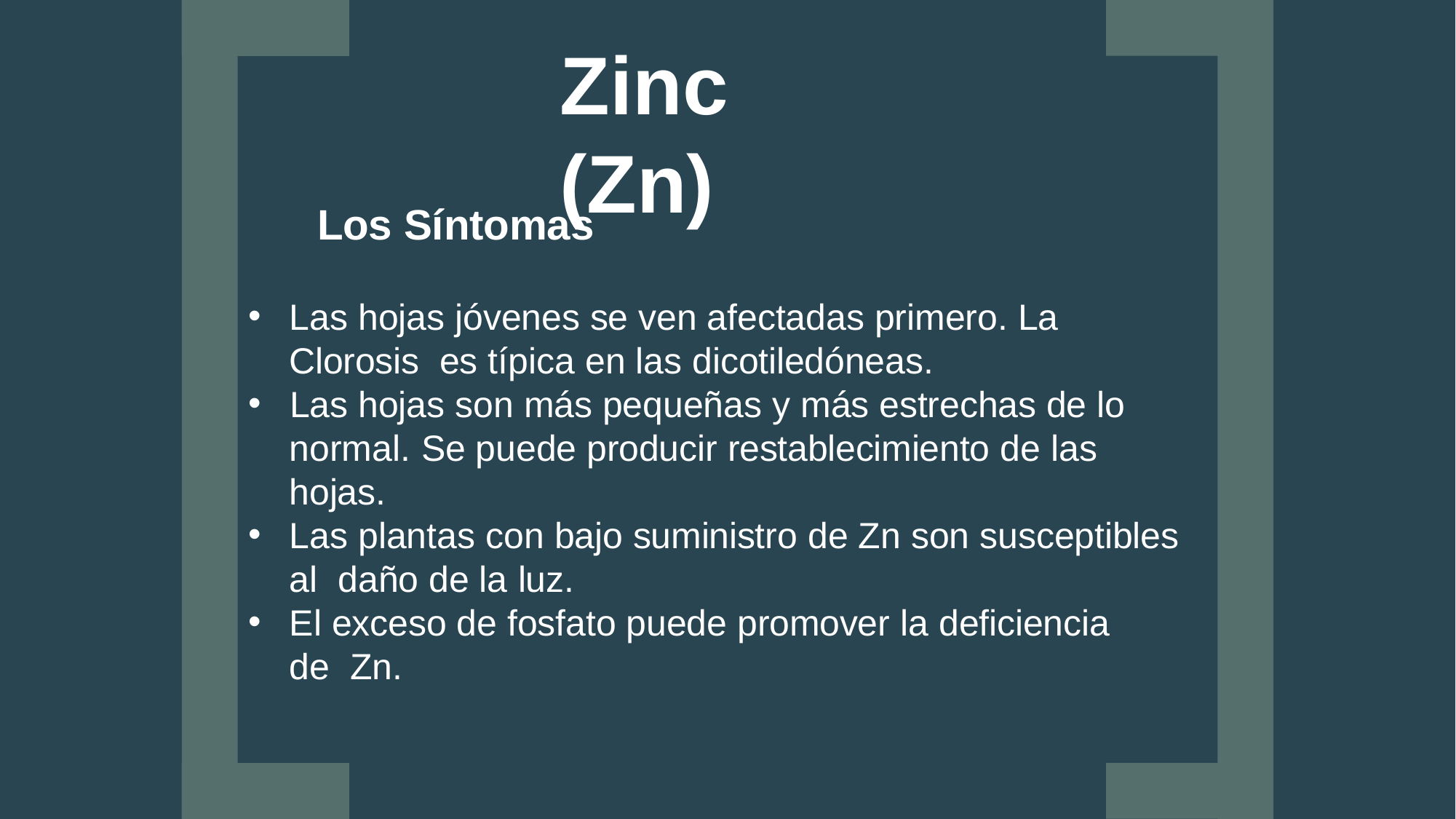

# Zinc (Zn)
Los Síntomas
Las hojas jóvenes se ven afectadas primero. La Clorosis  es típica en las dicotiledóneas.
Las hojas son más pequeñas y más estrechas de lo
normal. Se puede producir restablecimiento de las hojas.
Las plantas con bajo suministro de Zn son susceptibles al  daño de la luz.
El exceso de fosfato puede promover la deficiencia de  Zn.